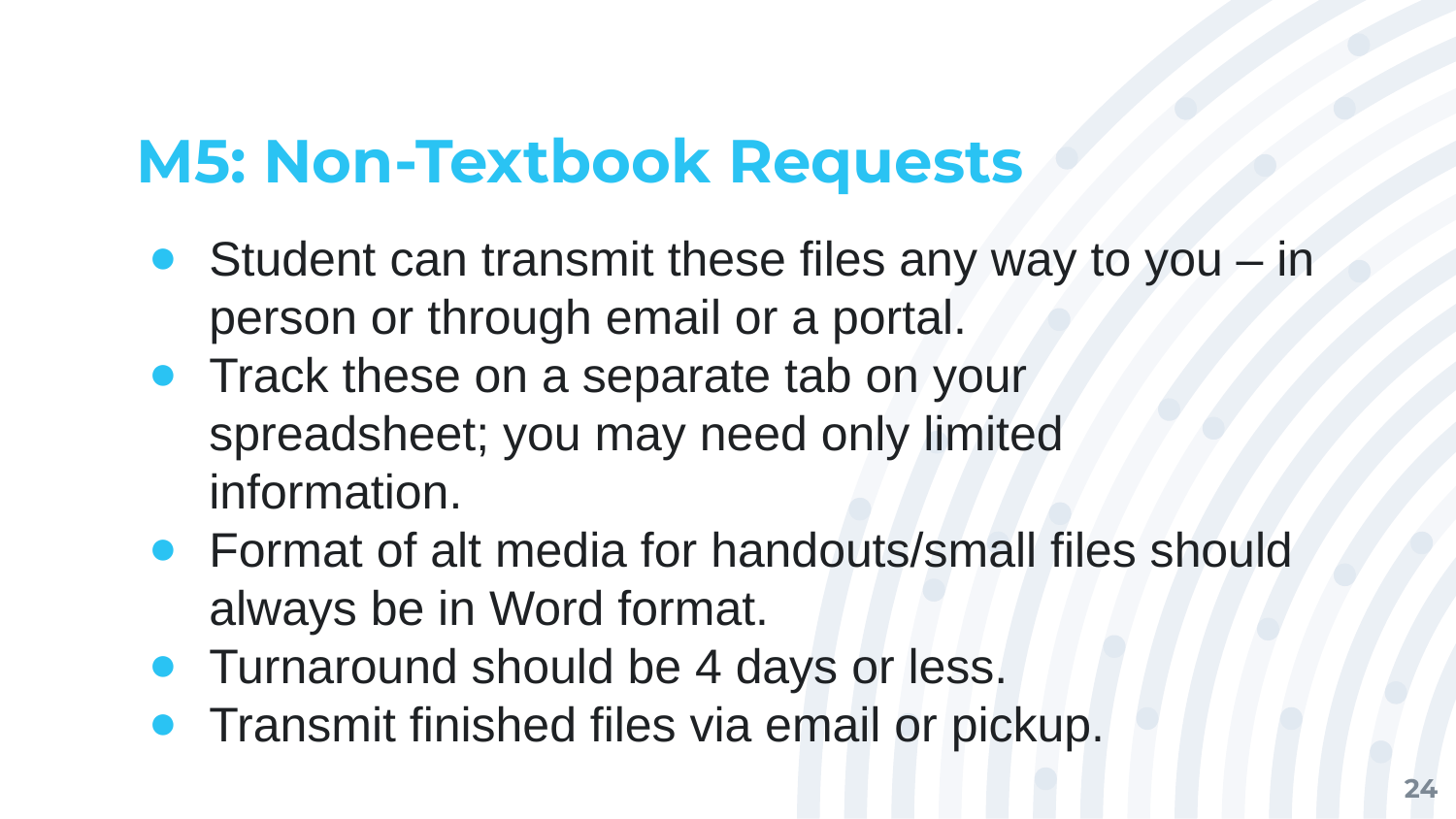

# M5: Non-Textbook Requests
Student can transmit these files any way to you – in person or through email or a portal.
Track these on a separate tab on your spreadsheet; you may need only limited information.
Format of alt media for handouts/small files should always be in Word format.
Turnaround should be 4 days or less.
Transmit finished files via email or pickup.
24